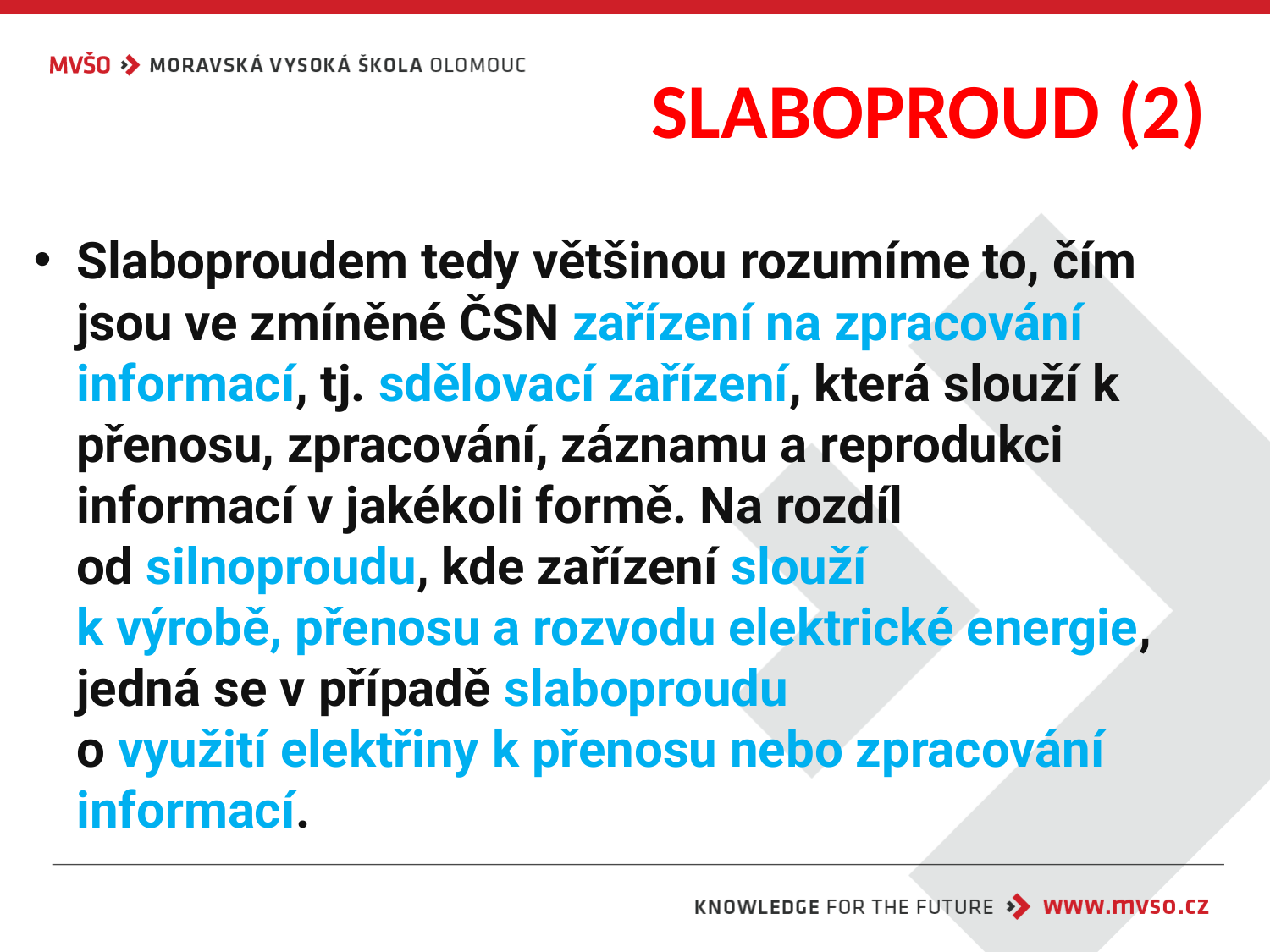

# SLABOPROUD (2)
Slaboproudem tedy většinou rozumíme to, čím jsou ve zmíněné ČSN zařízení na zpracování informací, tj. sdělovací zařízení, která slouží k přenosu, zpracování, záznamu a reprodukci informací v jakékoli formě. Na rozdíl od silnoproudu, kde zařízení slouží
k výrobě, přenosu a rozvodu elektrické energie, jedná se v případě slaboproudu
o využití elektřiny k přenosu nebo zpracování informací.